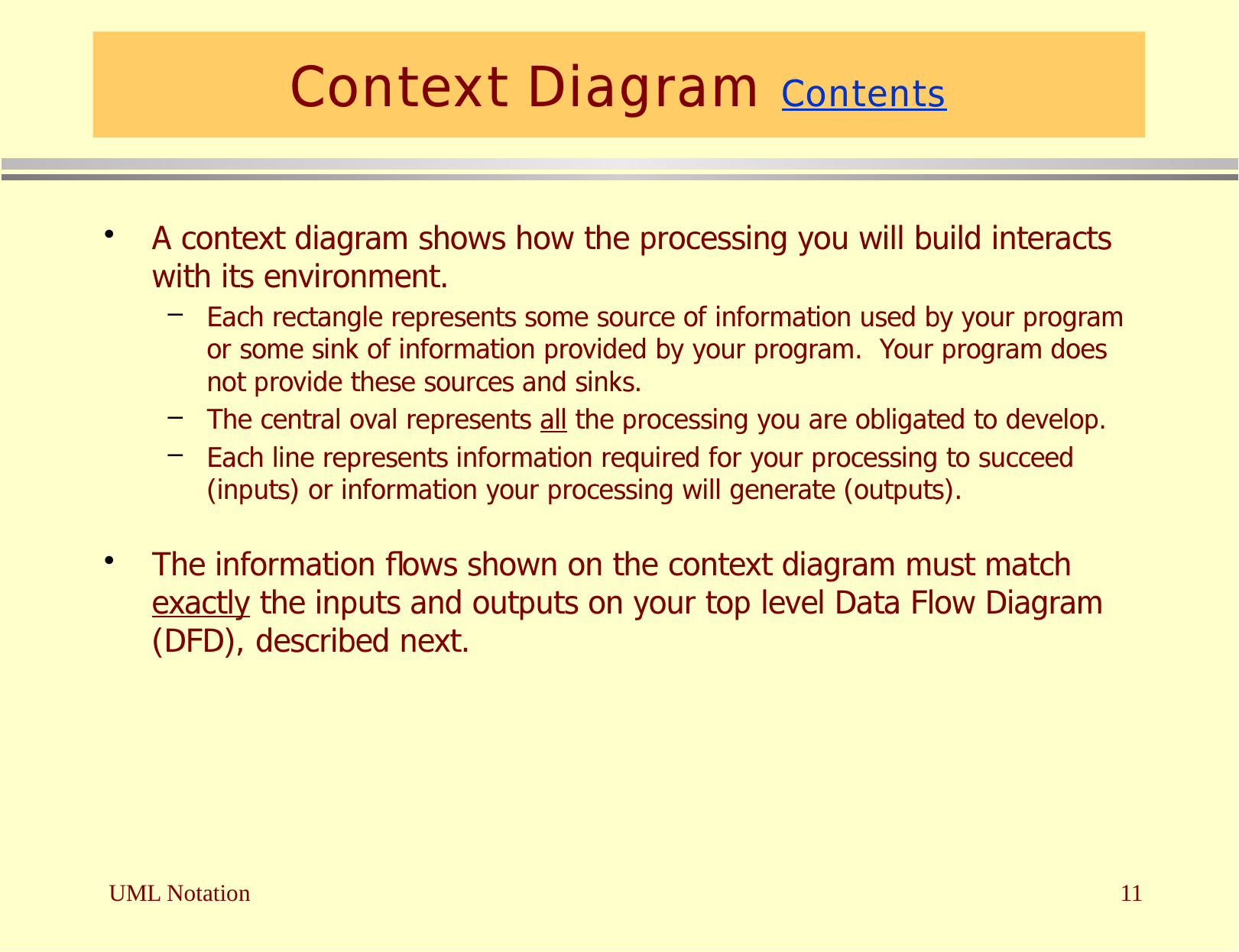

# Context Diagram Contents
A context diagram shows how the processing you will build interacts with its environment.
Each rectangle represents some source of information used by your program or some sink of information provided by your program.  Your program does not provide these sources and sinks.
The central oval represents all the processing you are obligated to develop.
Each line represents information required for your processing to succeed (inputs) or information your processing will generate (outputs).
The information flows shown on the context diagram must match exactly the inputs and outputs on your top level Data Flow Diagram (DFD), described next.

UML Notation
11